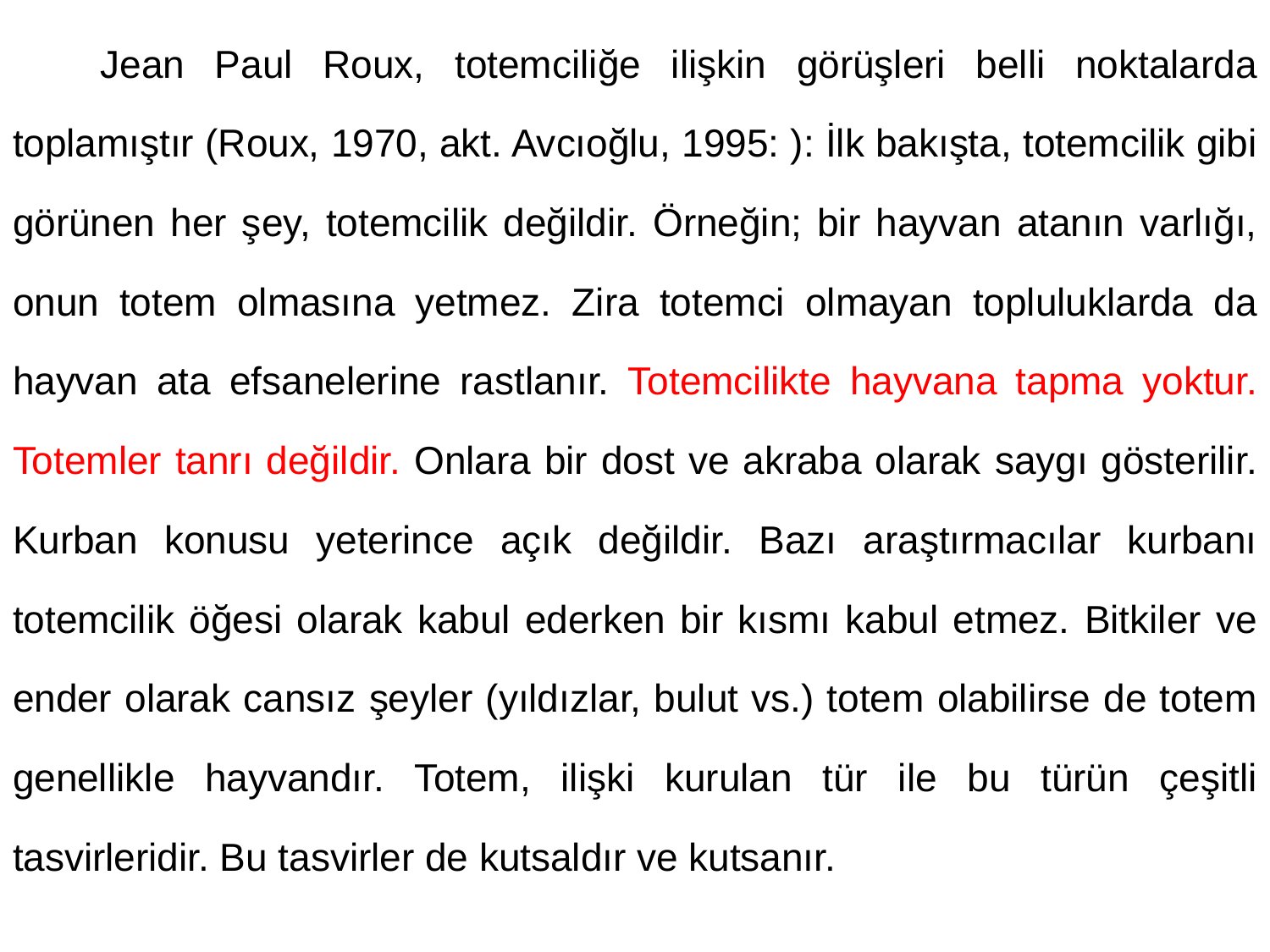

Jean Paul Roux, totemciliğe ilişkin görüşleri belli noktalarda toplamıştır (Roux, 1970, akt. Avcıoğlu, 1995: ): İlk bakışta, totemcilik gibi görünen her şey, totemcilik değildir. Örneğin; bir hayvan atanın varlığı, onun totem olmasına yetmez. Zira totemci olmayan topluluklarda da hayvan ata efsanelerine rastlanır. Totemcilikte hayvana tapma yoktur. Totemler tanrı değildir. Onlara bir dost ve akraba olarak saygı gösterilir. Kurban konusu yeterince açık değildir. Bazı araştırmacılar kurbanı totemcilik öğesi olarak kabul ederken bir kısmı kabul etmez. Bitkiler ve ender olarak cansız şeyler (yıldızlar, bulut vs.) totem olabilirse de totem genellikle hayvandır. Totem, ilişki kurulan tür ile bu türün çeşitli tasvirleridir. Bu tasvirler de kutsaldır ve kutsanır.